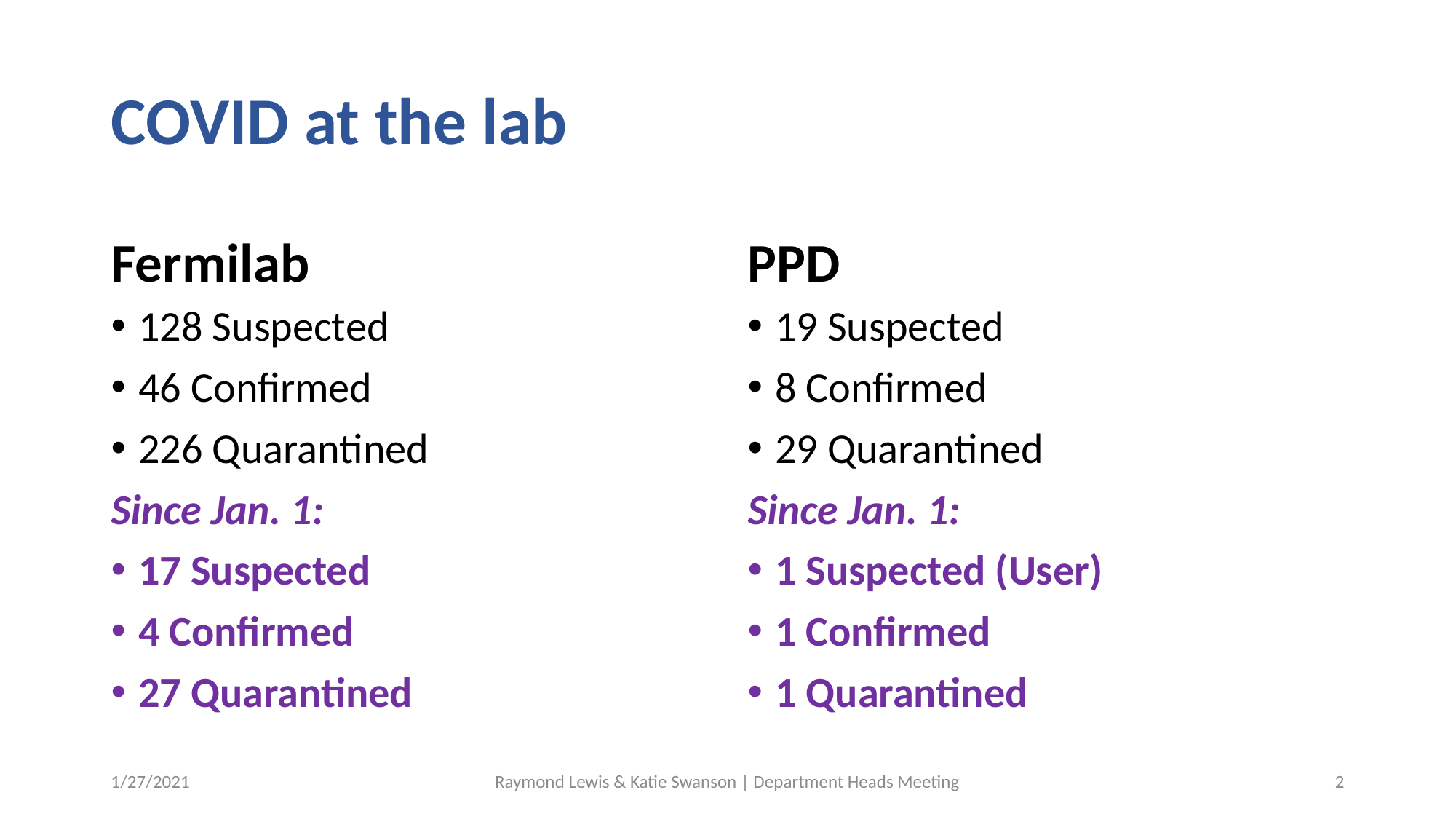

# COVID at the lab
Fermilab
PPD
128 Suspected
46 Confirmed
226 Quarantined
Since Jan. 1:
17 Suspected
4 Confirmed
27 Quarantined

19 Suspected
8 Confirmed
29 Quarantined
Since Jan. 1:
1 Suspected (User)
1 Confirmed
1 Quarantined

1/27/2021
Raymond Lewis & Katie Swanson | Department Heads Meeting
2